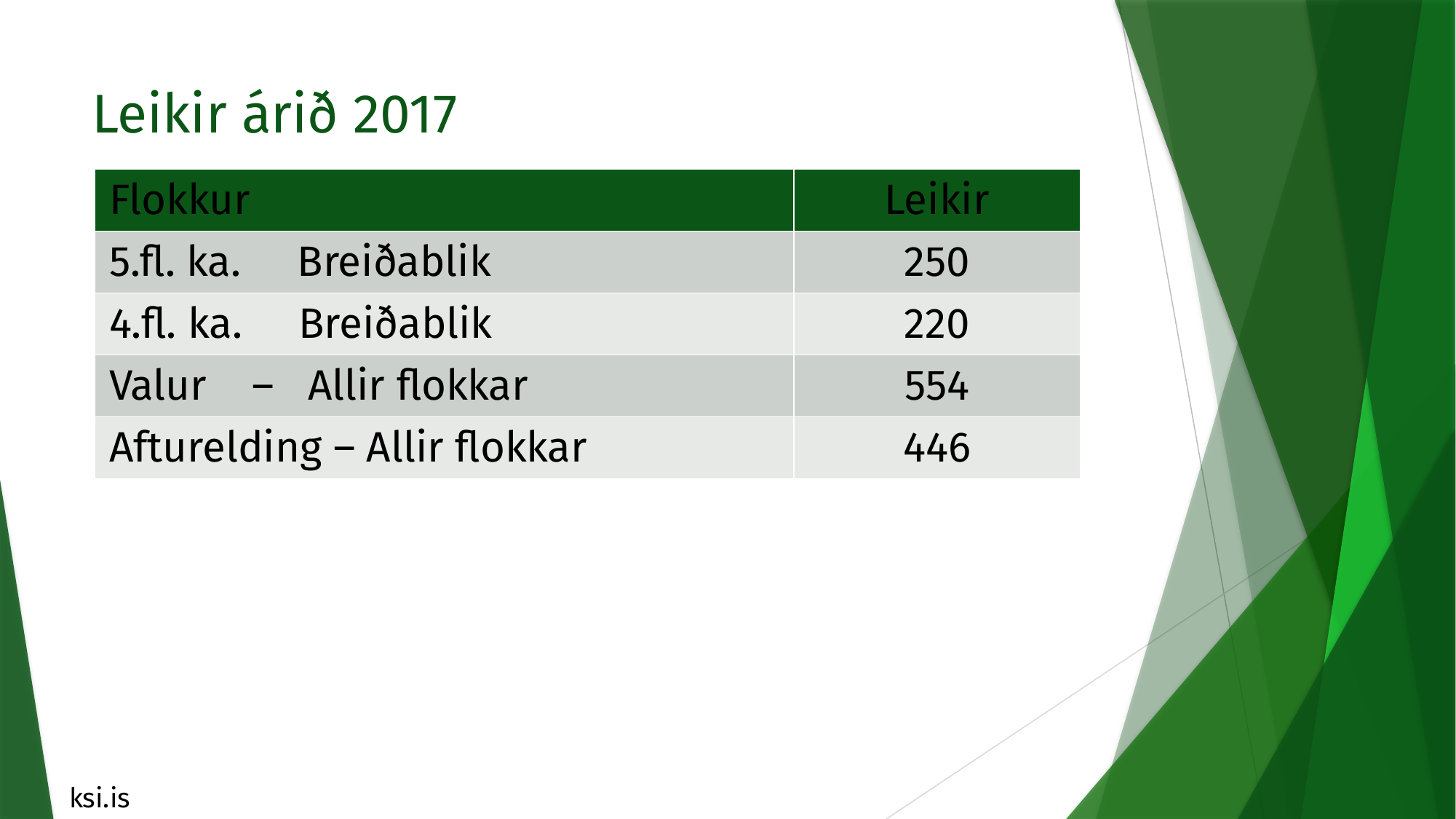

# Leikir árið 2017
| Flokkur | Leikir |
| --- | --- |
| 5.fl. ka. Breiðablik | 250 |
| 4.fl. ka. Breiðablik | 220 |
| Valur – Allir flokkar | 554 |
| Afturelding – Allir flokkar | 446 |
ksi.is